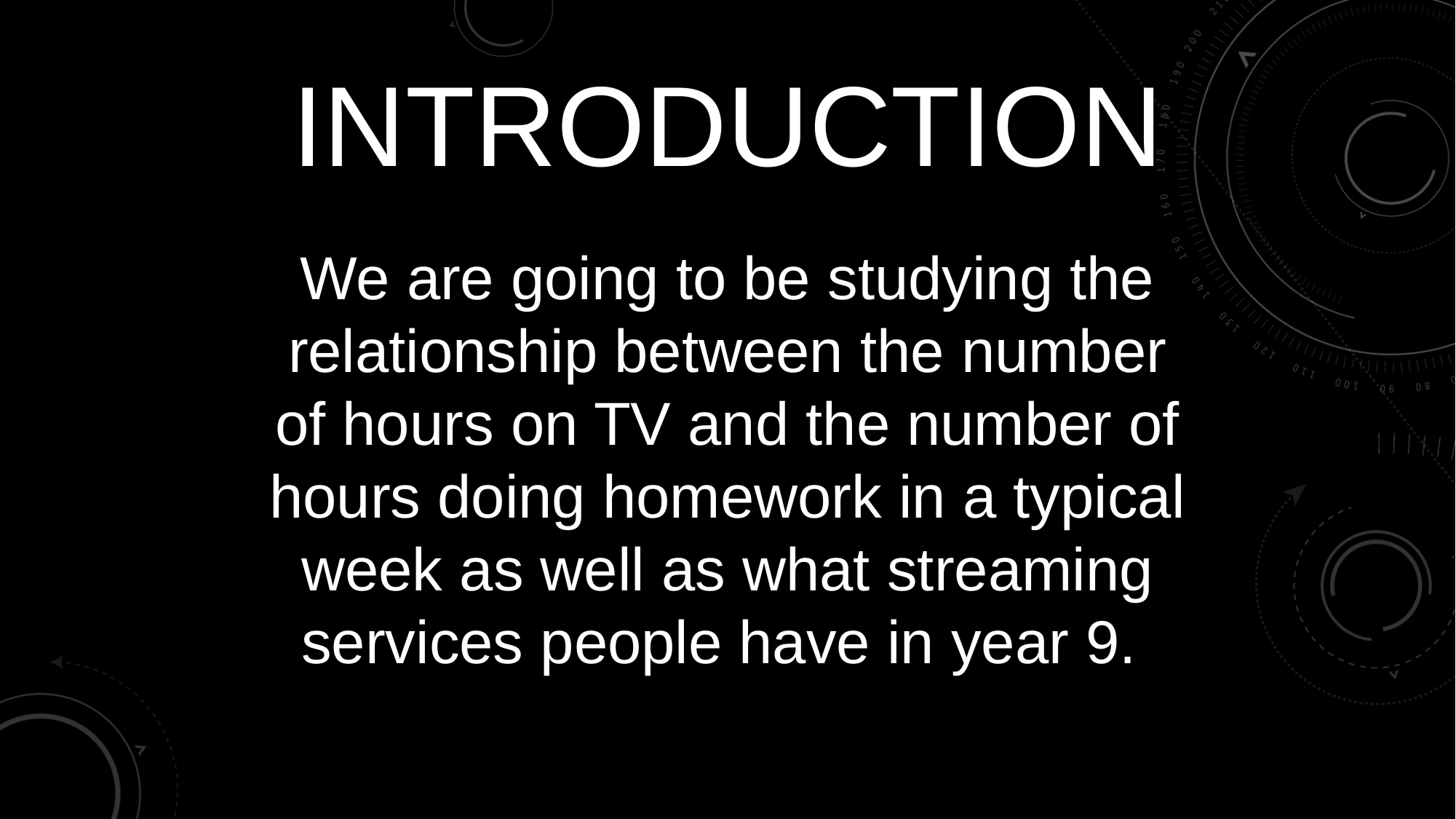

# Introduction
We are going to be studying the relationship between the number of hours on TV and the number of hours doing homework in a typical week as well as what streaming services people have in year 9.